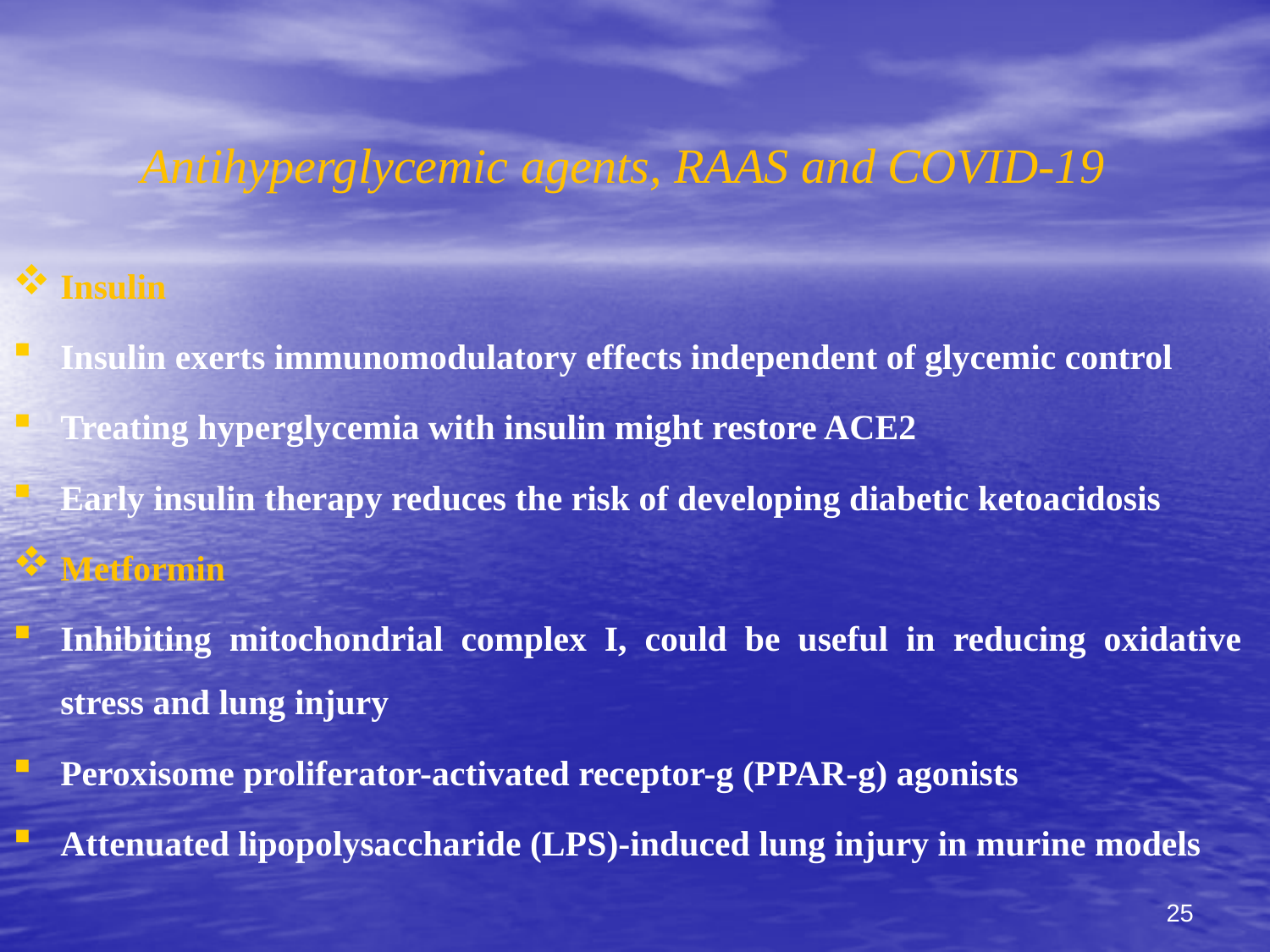

# Antihyperglycemic agents, RAAS and COVID-19
Insulin
Insulin exerts immunomodulatory effects independent of glycemic control
Treating hyperglycemia with insulin might restore ACE2
Early insulin therapy reduces the risk of developing diabetic ketoacidosis
Metformin
Inhibiting mitochondrial complex I, could be useful in reducing oxidative stress and lung injury
Peroxisome proliferator-activated receptor-g (PPAR-g) agonists
Attenuated lipopolysaccharide (LPS)-induced lung injury in murine models
25